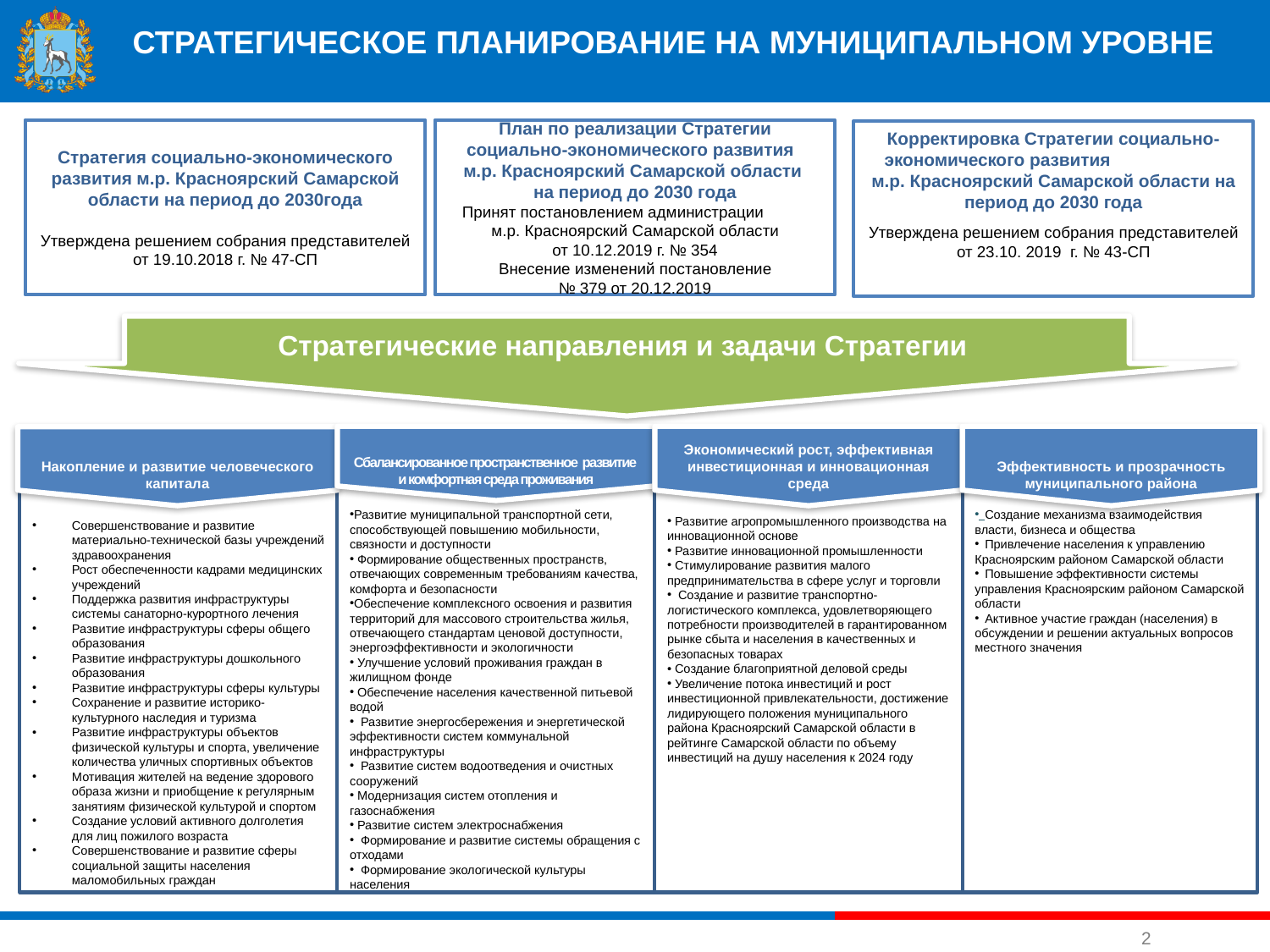

#
стратегическое планирование на муниципальном уровне
Стратегия социально-экономического развития м.р. Красноярский Самарской области на период до 2030года

Утверждена решением собрания представителей от 19.10.2018 г. № 47-СП
План по реализации Стратегии социально-экономического развития   м.р. Красноярский Самарской области
на период до 2030 года
Принят постановлением администрации           м.р. Красноярский Самарской области
от 10.12.2019 г. № 354
Внесение изменений постановление
 № 379 от 20.12.2019
Корректировка Стратегии социально-экономического развития                        м.р. Красноярский Самарской области на период до 2030 года

Утверждена решением собрания представителей от 23.10. 2019  г. № 43-СП

Сбалансированное пространственное  развитие  и комфортная среда проживания
Накопление и развитие человеческого капитала
Экономический рост, эффективная инвестиционная и инновационная среда
Стратегические направления и задачи Стратегии
Эффективность и прозрачность муниципального района

Совершенствование и развитие материально-технической базы учреждений здравоохранения
Рост обеспеченности кадрами медицинских учреждений
Поддержка развития инфраструктуры системы санаторно-курортного лечения
Развитие инфраструктуры сферы общего образования
Развитие инфраструктуры дошкольного образования
Развитие инфраструктуры сферы культуры
Сохранение и развитие историко-культурного наследия и туризма
Развитие инфраструктуры объектов физической культуры и спорта, увеличение количества уличных спортивных объектов
Мотивация жителей на ведение здорового образа жизни и приобщение к регулярным занятиям физической культурой и спортом
Создание условий активного долголетия для лиц пожилого возраста
Совершенствование и развитие сферы социальной защиты населения  маломобильных граждан

Развитие муниципальной транспортной сети, способствующей повышению мобильности, связности и доступности
 Формирование общественных пространств, отвечающих современным требованиям качества, комфорта и безопасности
Обеспечение комплексного освоения и развития территорий для массового строительства жилья, отвечающего стандартам ценовой доступности, энергоэффективности и экологичности
 Улучшение условий проживания граждан в жилищном фонде
 Обеспечение населения качественной питьевой водой
  Развитие энергосбережения и энергетической эффективности систем коммунальной инфраструктуры
  Развитие систем водоотведения и очистных сооружений
 Модернизация систем отопления и газоснабжения
 Развитие систем электроснабжения
  Формирование и развитие системы обращения с отходами
  Формирование экологической культуры населения

 Развитие агропромышленного производства на инновационной основе
 Развитие инновационной промышленности
 Стимулирование развития малого предпринимательства в сфере услуг и торговли
  Создание и развитие транспортно-логистического комплекса, удовлетворяющего потребности производителей в гарантированном рынке сбыта и населения в качественных и безопасных товарах
 Создание благоприятной деловой среды
 Увеличение потока инвестиций и рост инвестиционной привлекательности, достижение лидирующего положения муниципального района Красноярский Самарской области в рейтинге Самарской области по объему инвестиций на душу населения к 2024 году

  Создание механизма взаимодействия      власти, бизнеса и общества
  Привлечение населения к управлению Красноярским районом Самарской области
  Повышение эффективности системы управления Красноярским районом Самарской области
  Активное участие граждан (населения) в обсуждении и решении актуальных вопросов местного значения

2